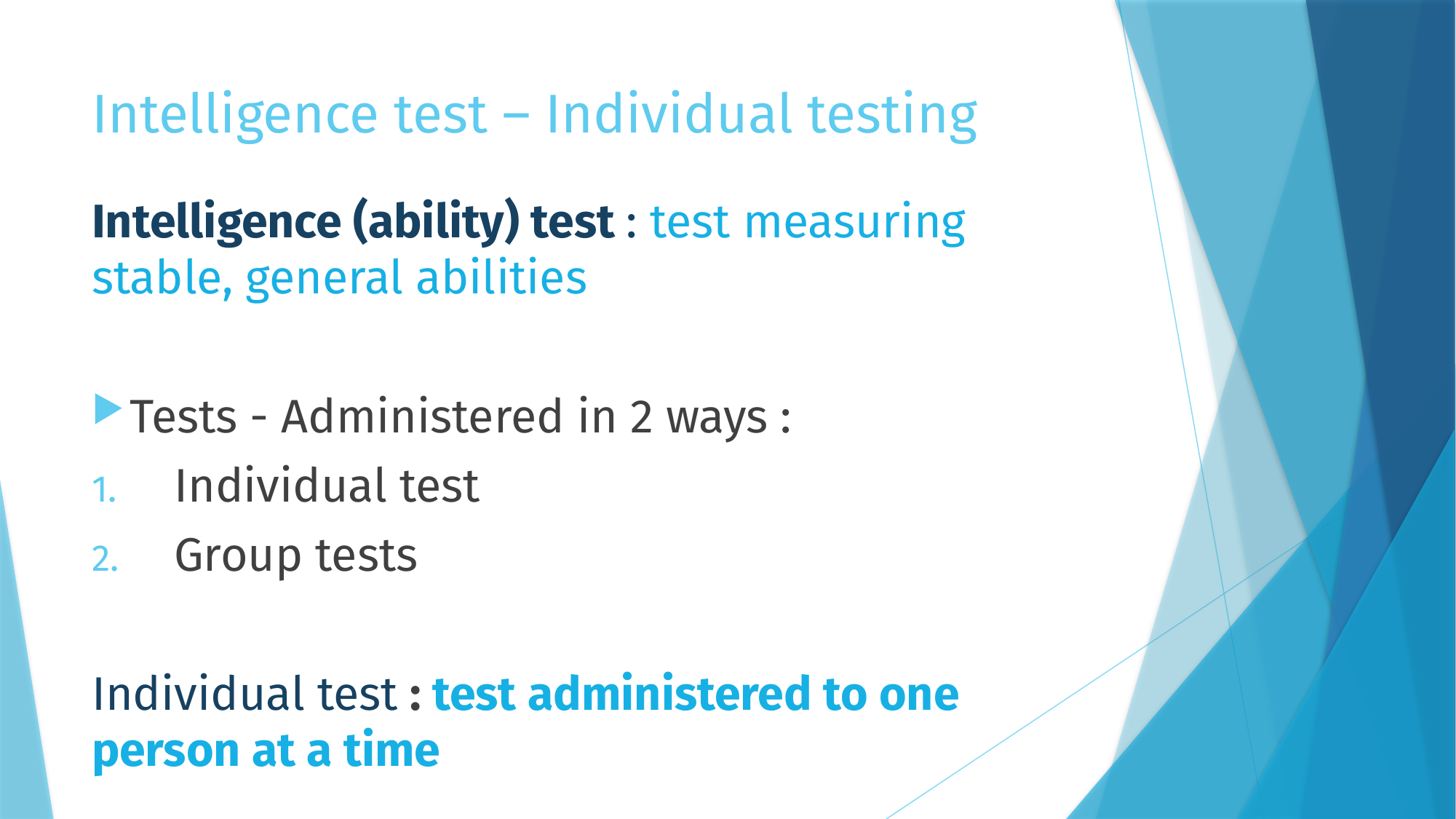

# Intelligence test – Individual testing
Intelligence (ability) test : test measuring stable, general abilities

Tests - Administered in 2 ways :
Individual test
Group tests

Individual test : test administered to one person at a time